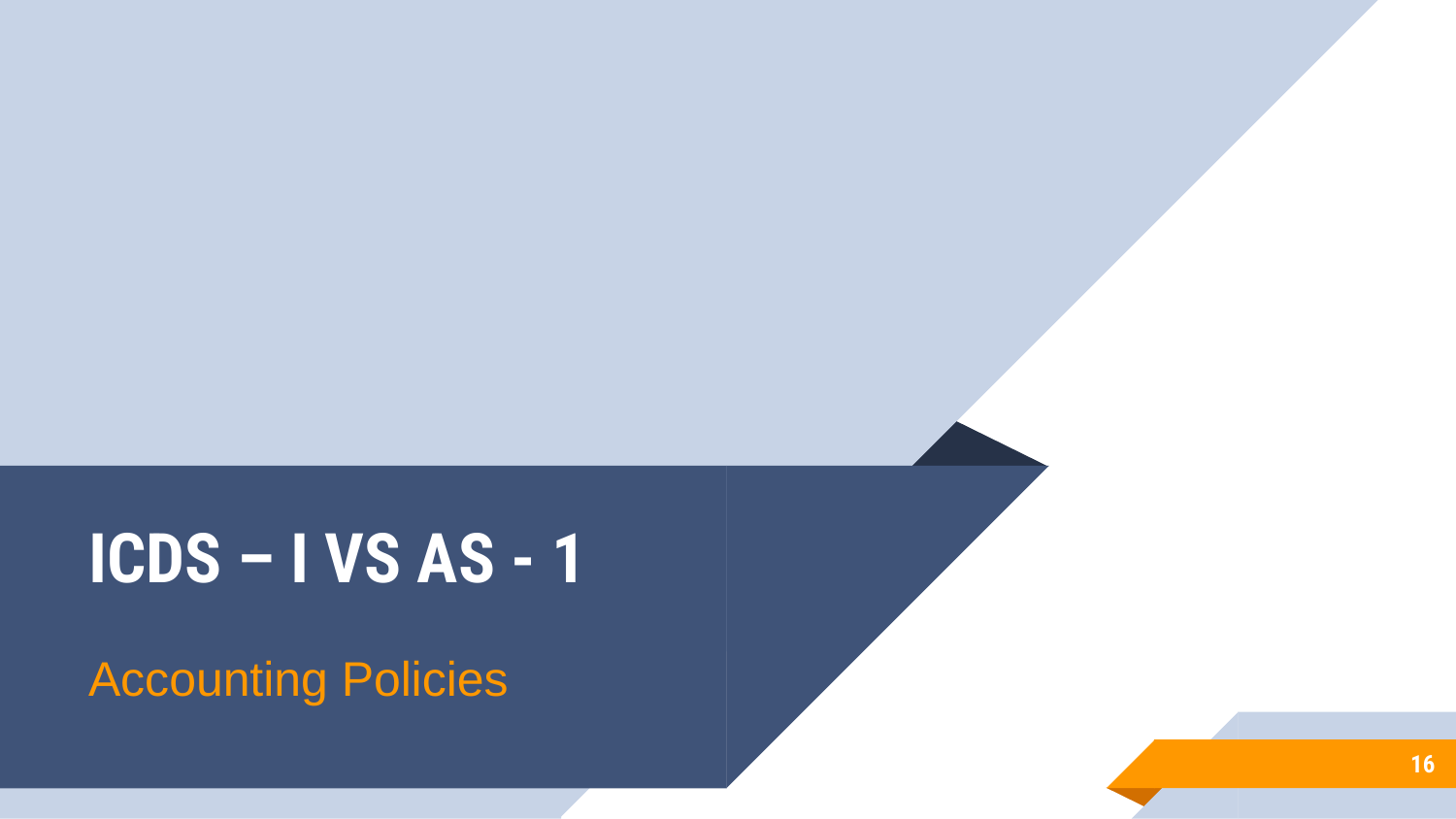

# ICDS – I VS AS - 1
Accounting Policies
16